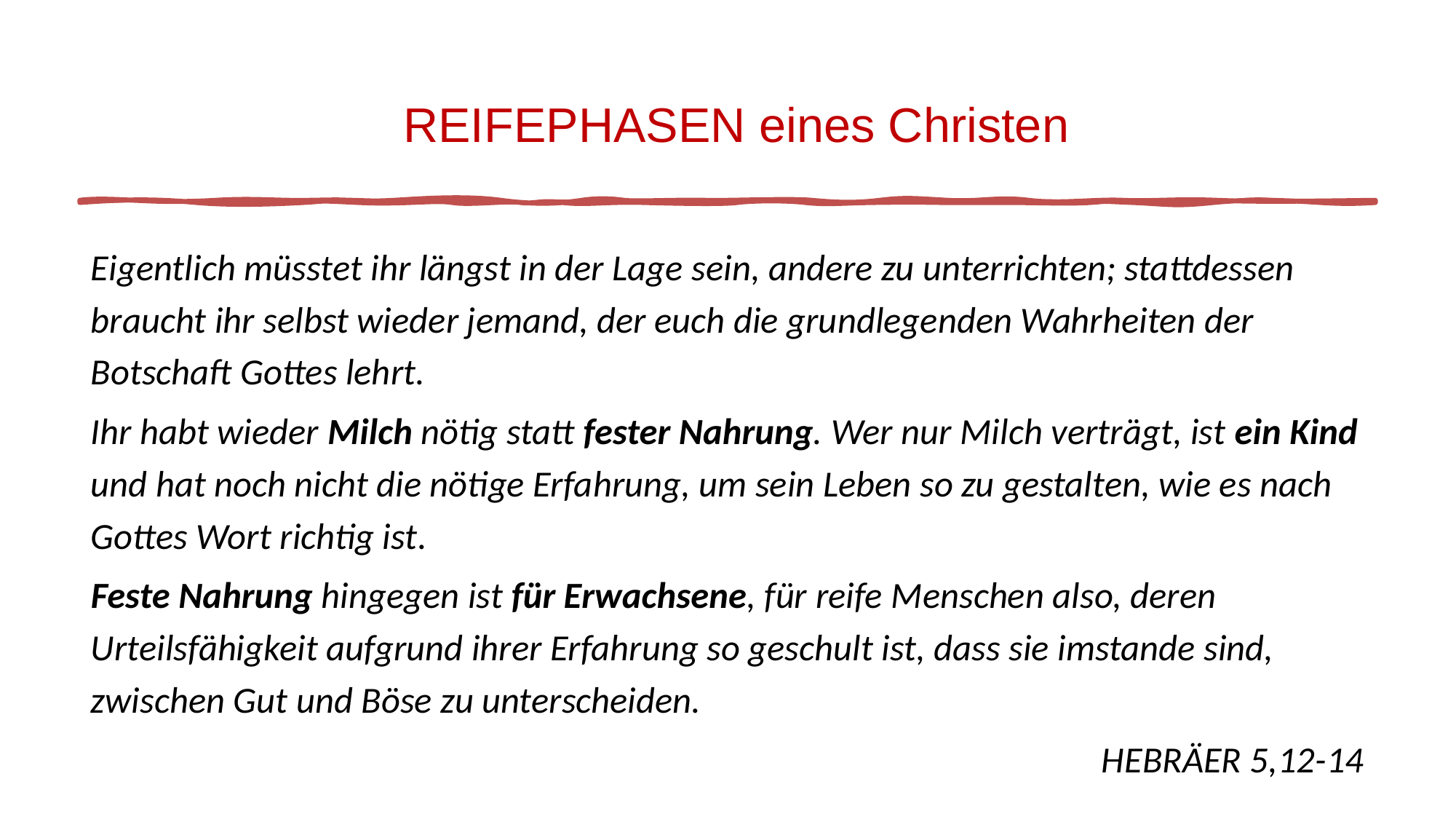

# REIFEPHASEN eines Christen

Eigentlich müsstet ihr längst in der Lage sein, andere zu unterrichten; stattdessen braucht ihr selbst wieder jemand, der euch die grundlegenden Wahrheiten der Botschaft Gottes lehrt.
Ihr habt wieder Milch nötig statt fester Nahrung. Wer nur Milch verträgt, ist ein Kind und hat noch nicht die nötige Erfahrung, um sein Leben so zu gestalten, wie es nach Gottes Wort richtig ist.
Feste Nahrung hingegen ist für Erwachsene, für reife Menschen also, deren Urteilsfähigkeit aufgrund ihrer Erfahrung so geschult ist, dass sie imstande sind, zwischen Gut und Böse zu unterscheiden.
HEBRÄER 5,12-14